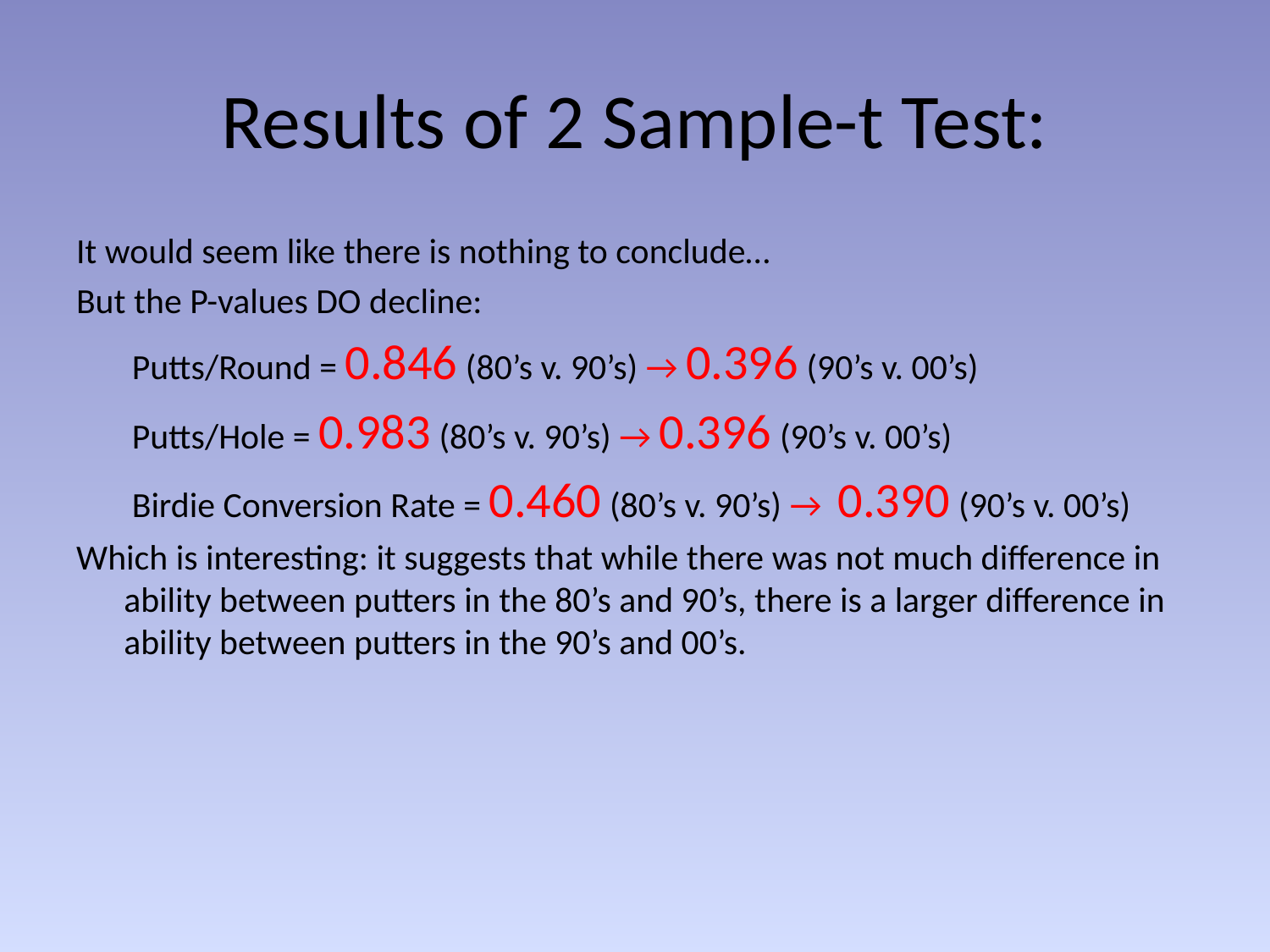

# Results of 2 Sample-t Test:
It would seem like there is nothing to conclude…
But the P-values DO decline:
	 Putts/Round = 0.846 (80’s v. 90’s) → 0.396 (90’s v. 00’s)
	 Putts/Hole = 0.983 (80’s v. 90’s) → 0.396 (90’s v. 00’s)
	 Birdie Conversion Rate = 0.460 (80’s v. 90’s) →  0.390 (90’s v. 00’s)
Which is interesting: it suggests that while there was not much difference in ability between putters in the 80’s and 90’s, there is a larger difference in ability between putters in the 90’s and 00’s.